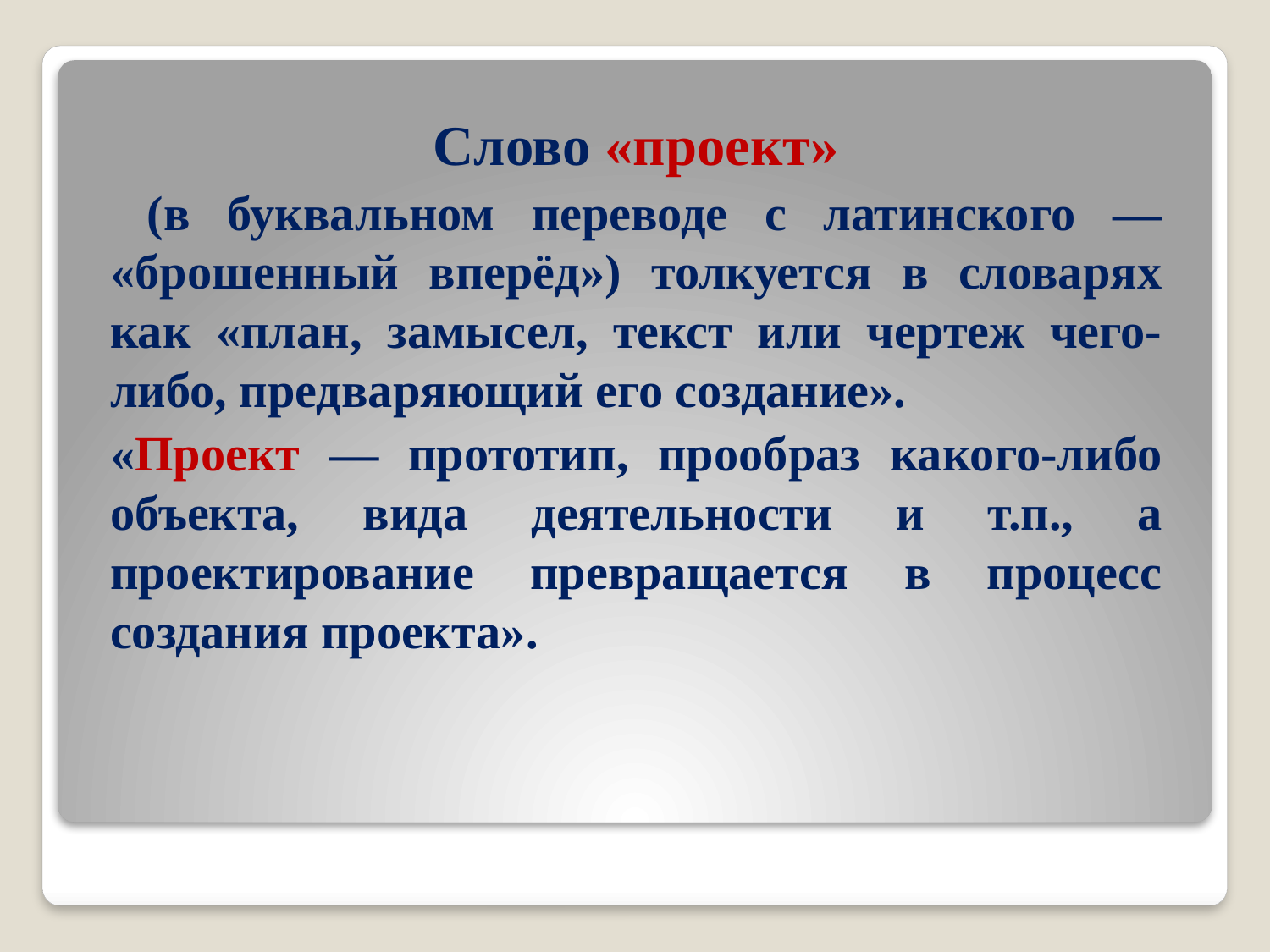

Слово «проект»
 (в буквальном переводе с латинского — «брошенный вперёд») толкуется в словарях как «план, замысел, текст или чертеж чего-либо, предваряющий его создание».
«Проект — прототип, прообраз какого-либо объекта, вида деятельности и т.п., а проектирование превращается в процесс создания проекта».